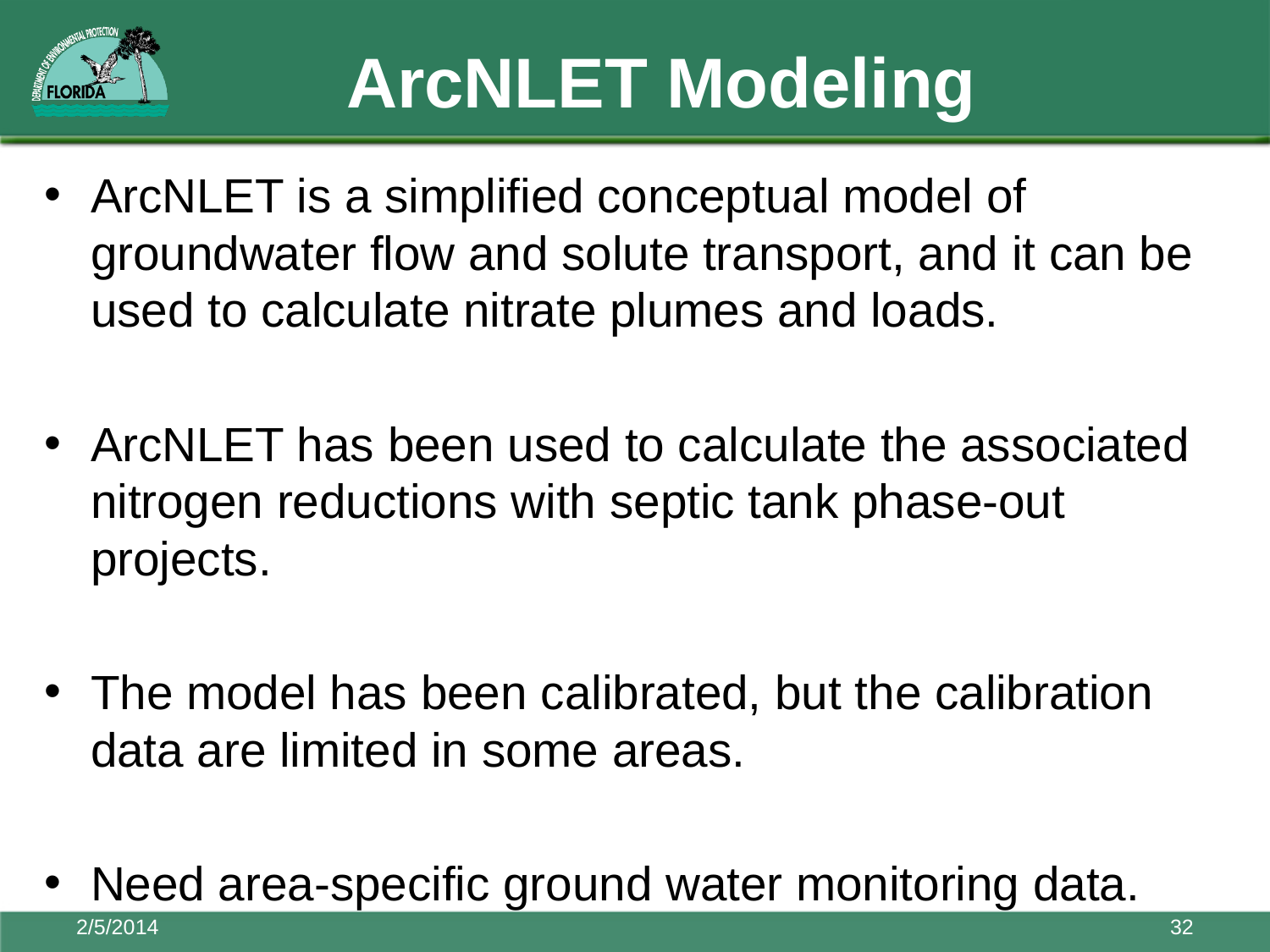

# ArcNLET Modeling
ArcNLET is a simplified conceptual model of groundwater flow and solute transport, and it can be used to calculate nitrate plumes and loads.

ArcNLET has been used to calculate the associated nitrogen reductions with septic tank phase-out projects.

The model has been calibrated, but the calibration data are limited in some areas.

Need area-specific ground water monitoring data.

2/5/2014
32